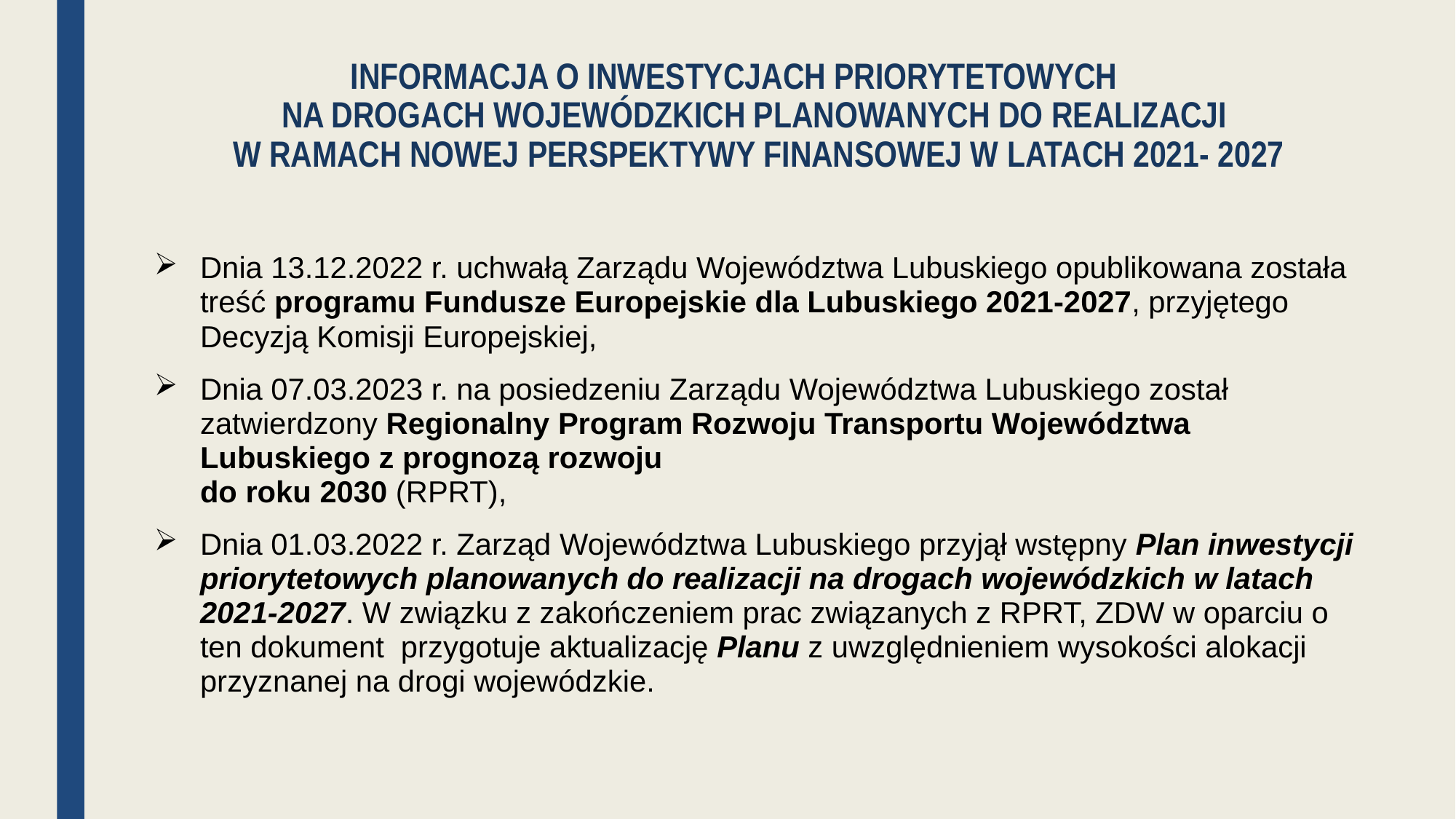

# INFORMACJA O INWESTYCJACH PRIORYTETOWYCH NA DROGACH WOJEWÓDZKICH PLANOWANYCH DO REALIZACJI W RAMACH NOWEJ PERSPEKTYWY FINANSOWEJ W LATACH 2021- 2027
Dnia 13.12.2022 r. uchwałą Zarządu Województwa Lubuskiego opublikowana została treść programu Fundusze Europejskie dla Lubuskiego 2021-2027, przyjętego Decyzją Komisji Europejskiej,
Dnia 07.03.2023 r. na posiedzeniu Zarządu Województwa Lubuskiego został zatwierdzony Regionalny Program Rozwoju Transportu Województwa Lubuskiego z prognozą rozwoju
do roku 2030 (RPRT),
Dnia 01.03.2022 r. Zarząd Województwa Lubuskiego przyjął wstępny Plan inwestycji priorytetowych planowanych do realizacji na drogach wojewódzkich w latach 2021-2027. W związku z zakończeniem prac związanych z RPRT, ZDW w oparciu o ten dokument  przygotuje aktualizację Planu z uwzględnieniem wysokości alokacji przyznanej na drogi wojewódzkie.